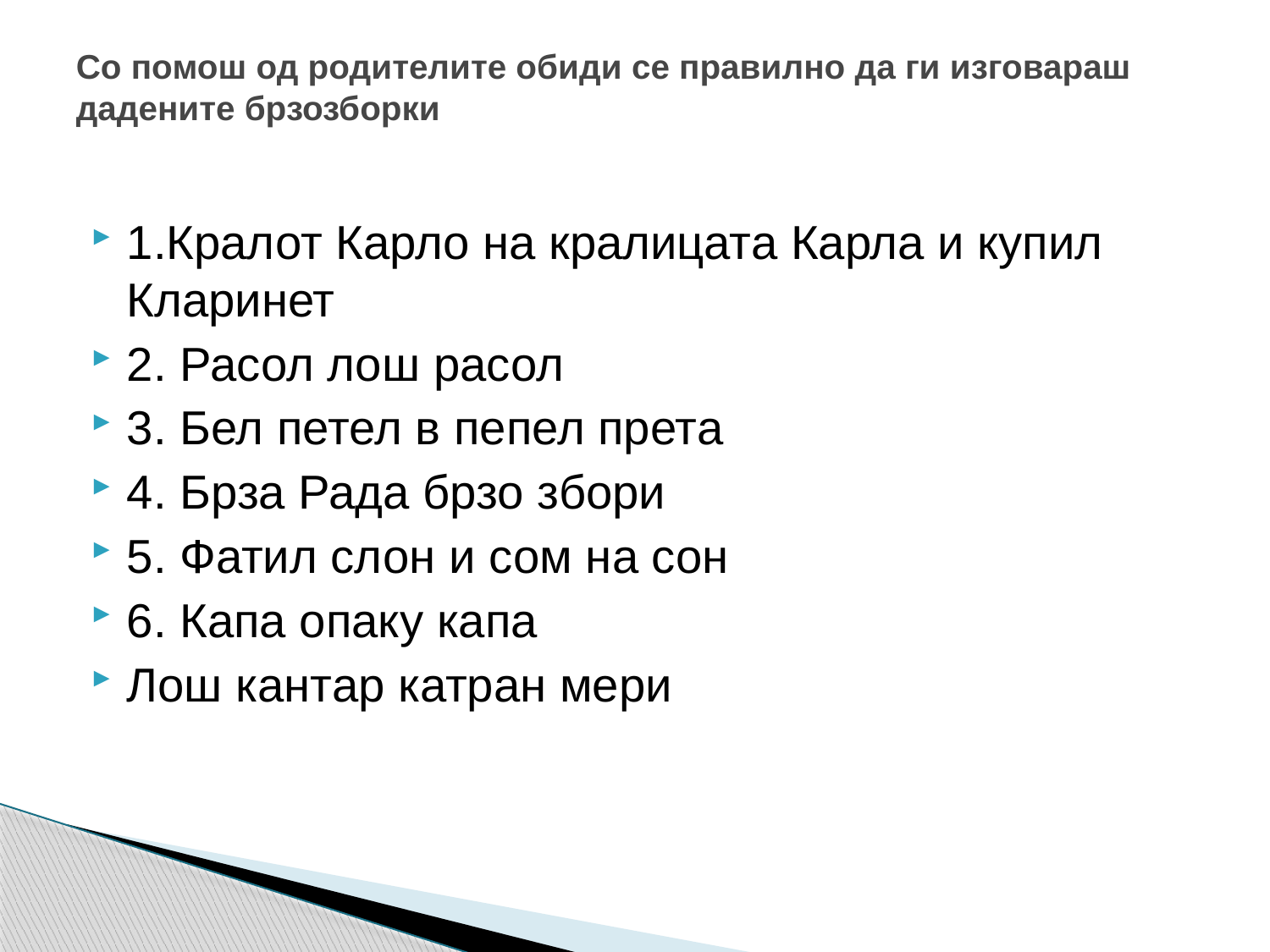

# Со помош од родителите обиди се правилно да ги изговараш дадените брзозборки
1.Кралот Карло на кралицата Карла и купил Кларинет
2. Расол лош расол
3. Бел петел в пепел прета
4. Брза Рада брзо збори
5. Фатил слон и сом на сон
6. Капа опаку капа
Лош кантар катран мери